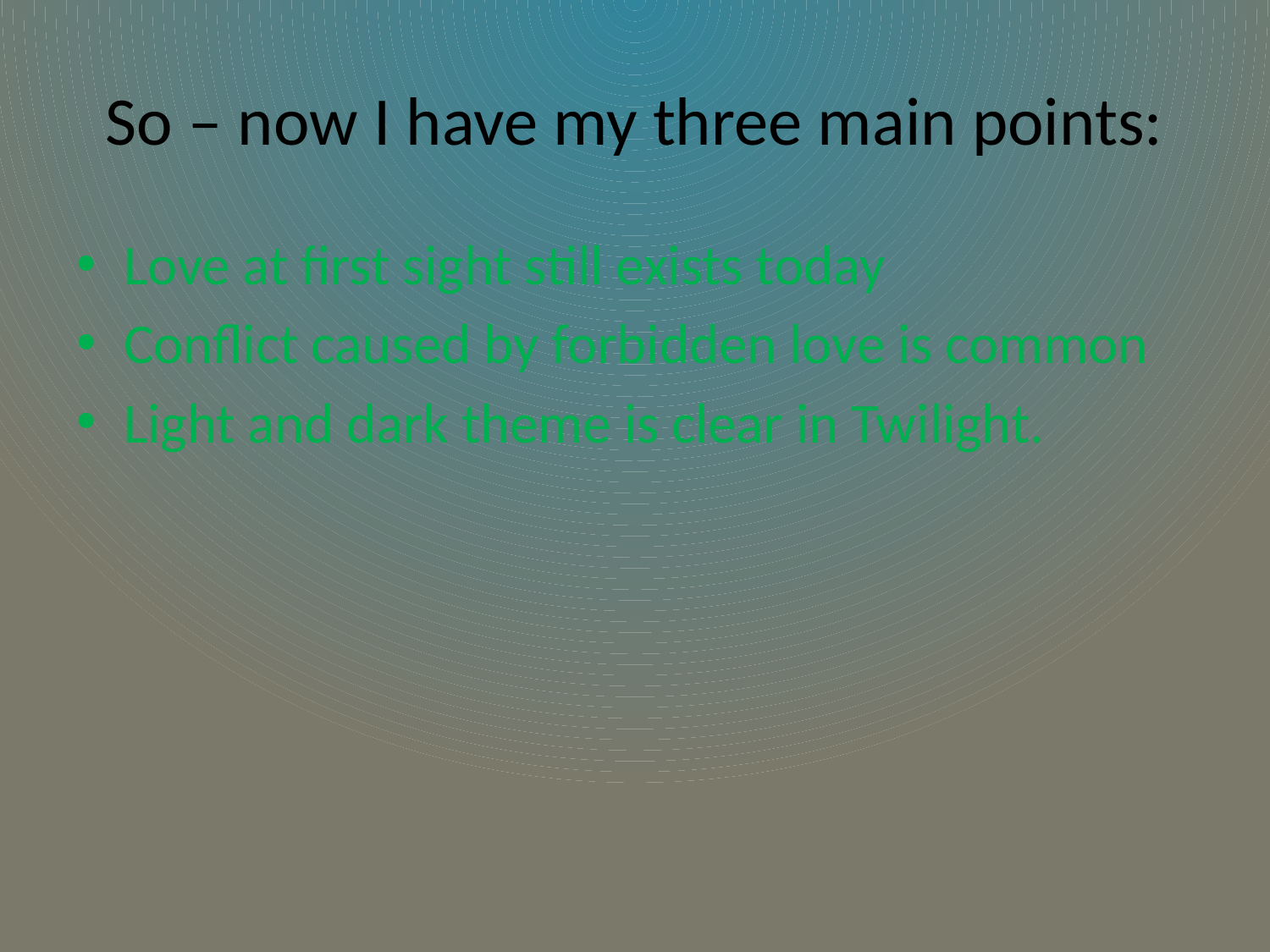

# So – now I have my three main points:
Love at first sight still exists today
Conflict caused by forbidden love is common
Light and dark theme is clear in Twilight.